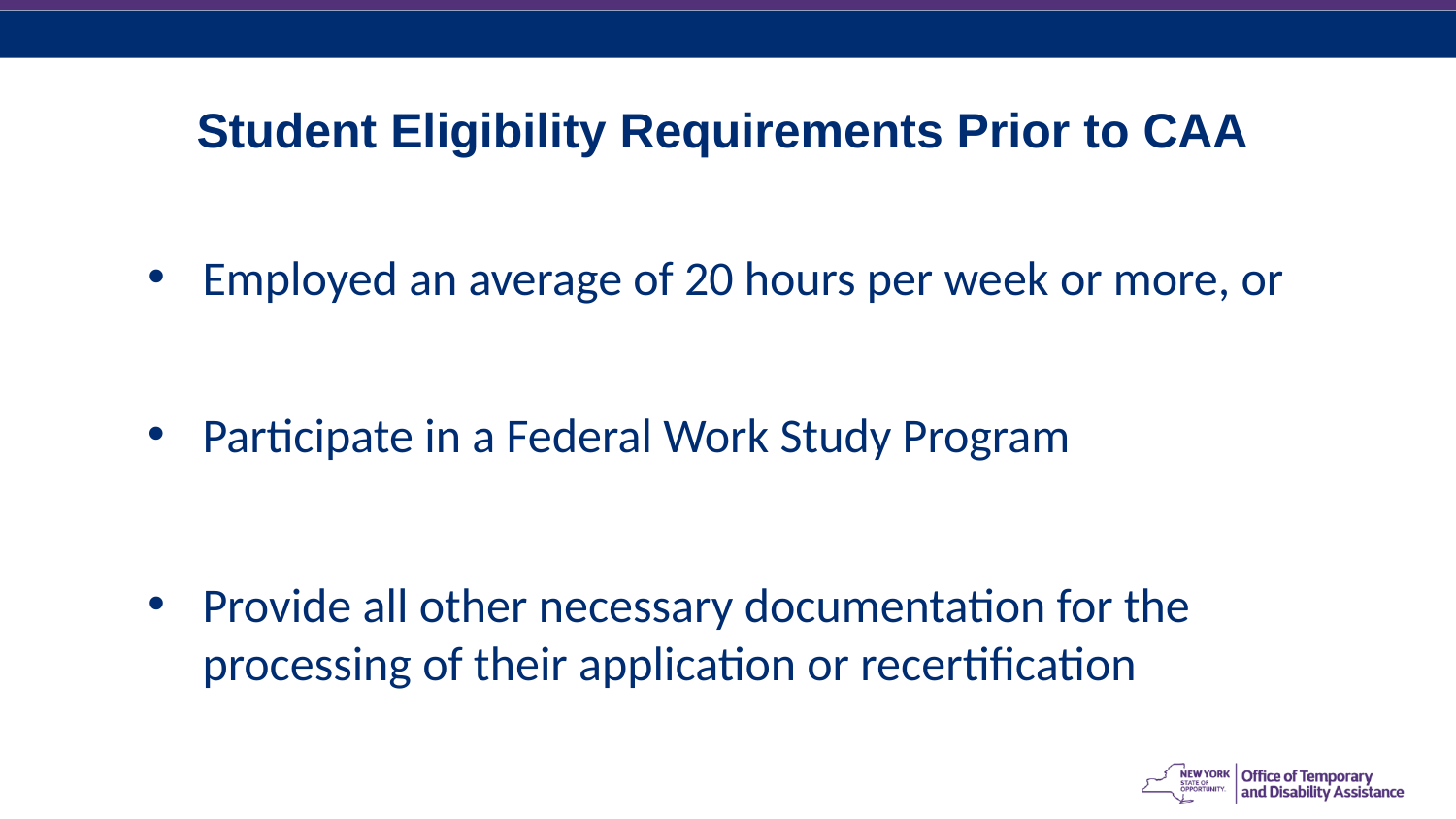

# Student Eligibility Requirements Prior to CAA
Employed an average of 20 hours per week or more, or
Participate in a Federal Work Study Program
Provide all other necessary documentation for the processing of their application or recertification